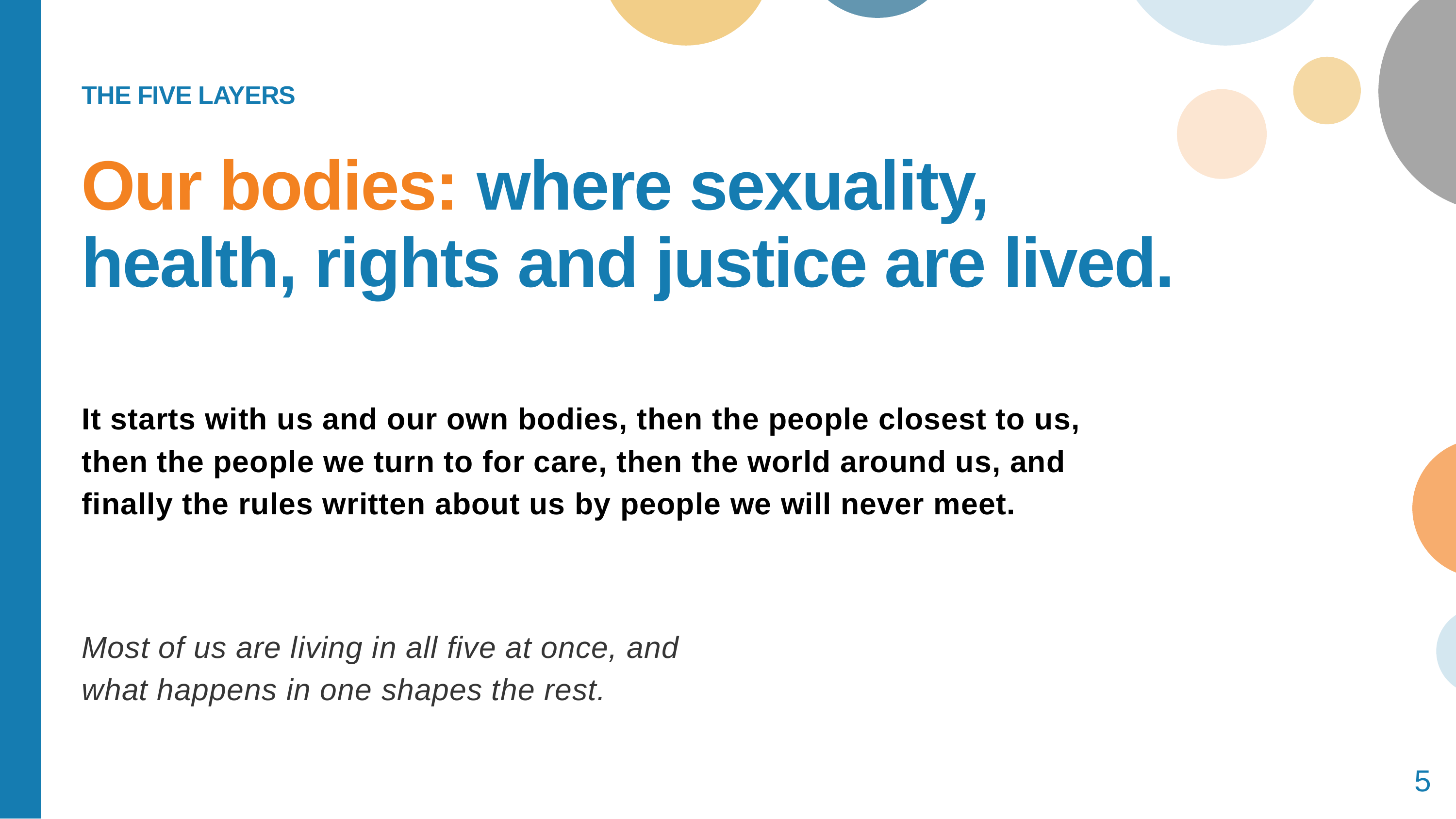

THE FIVE LAYERS

Our bodies: where sexuality,
health, rights and justice are lived.
It starts with us and our own bodies, then the people closest to us,
then the people we turn to for care, then the world around us, and
finally the rules written about us by people we will never meet.

Most of us are living in all five at once, and
what happens in one shapes the rest.
5